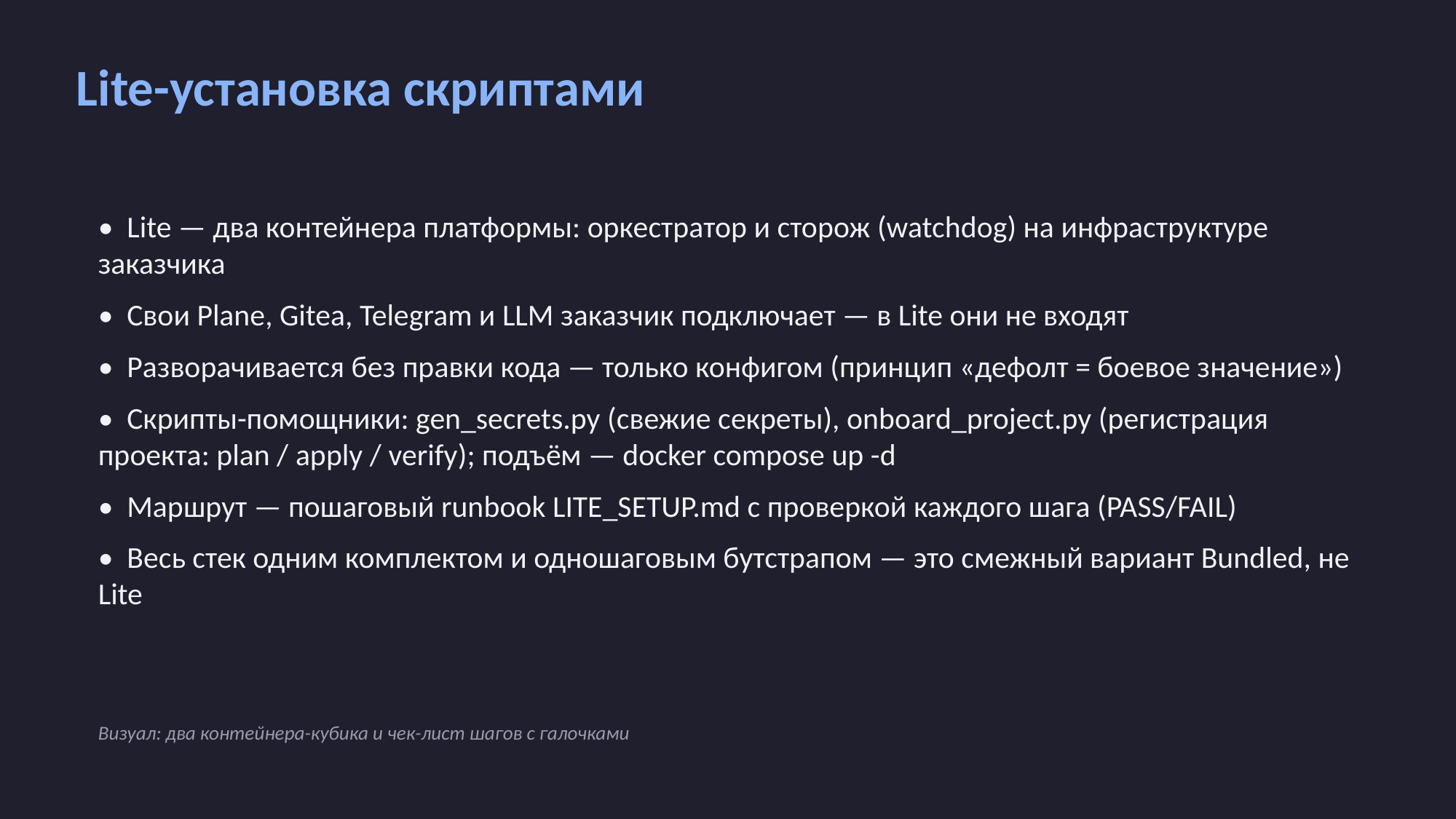

Lite-установка скриптами
•  Lite — два контейнера платформы: оркестратор и сторож (watchdog) на инфраструктуре заказчика
•  Свои Plane, Gitea, Telegram и LLM заказчик подключает — в Lite они не входят
•  Разворачивается без правки кода — только конфигом (принцип «дефолт = боевое значение»)
•  Скрипты-помощники: gen_secrets.py (свежие секреты), onboard_project.py (регистрация проекта: plan / apply / verify); подъём — docker compose up -d
•  Маршрут — пошаговый runbook LITE_SETUP.md с проверкой каждого шага (PASS/FAIL)
•  Весь стек одним комплектом и одношаговым бутстрапом — это смежный вариант Bundled, не Lite
Визуал: два контейнера-кубика и чек-лист шагов с галочками